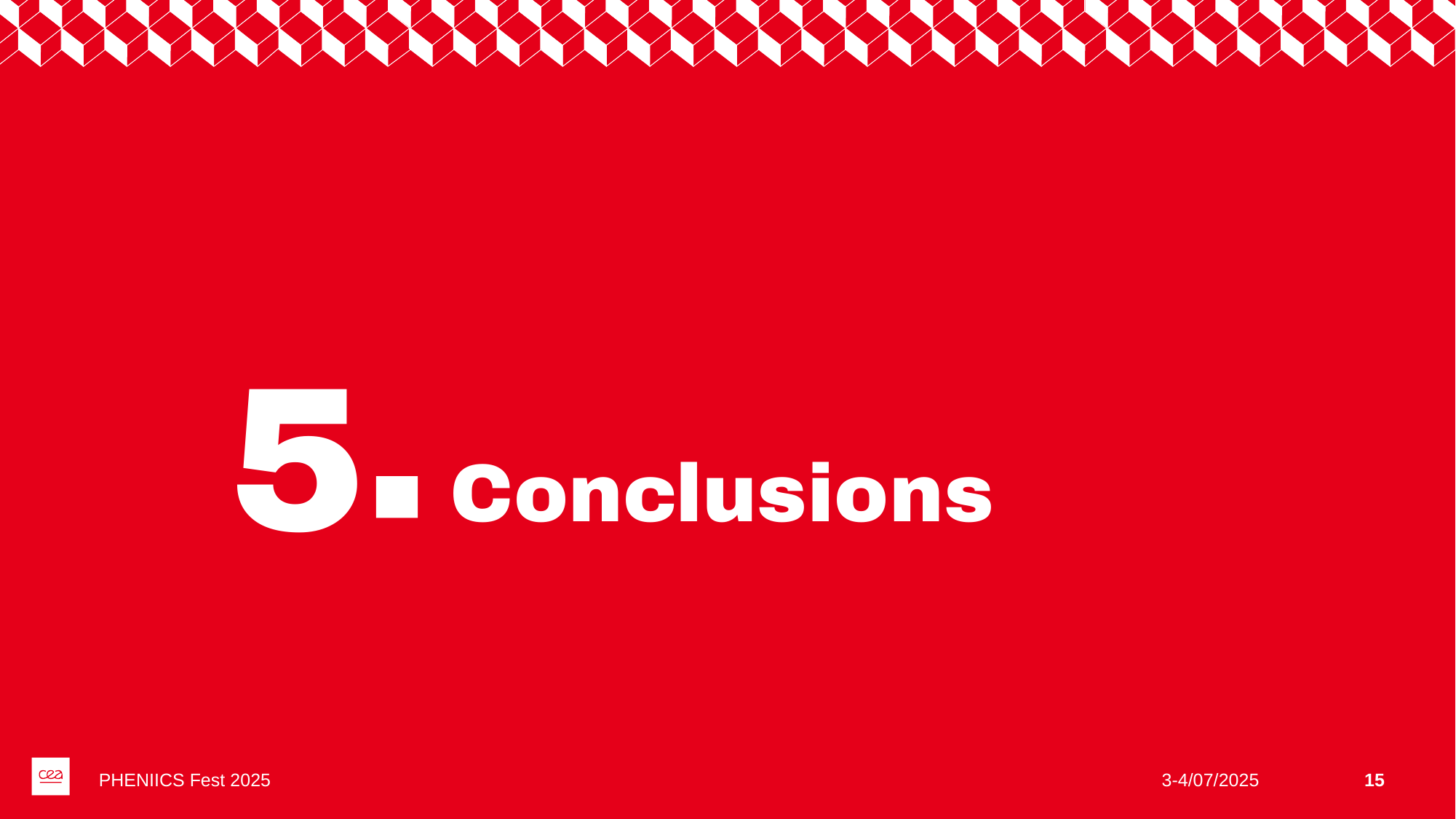

5
# Conclusions

PHENIICS Fest 2025
3-4/07/2025
15